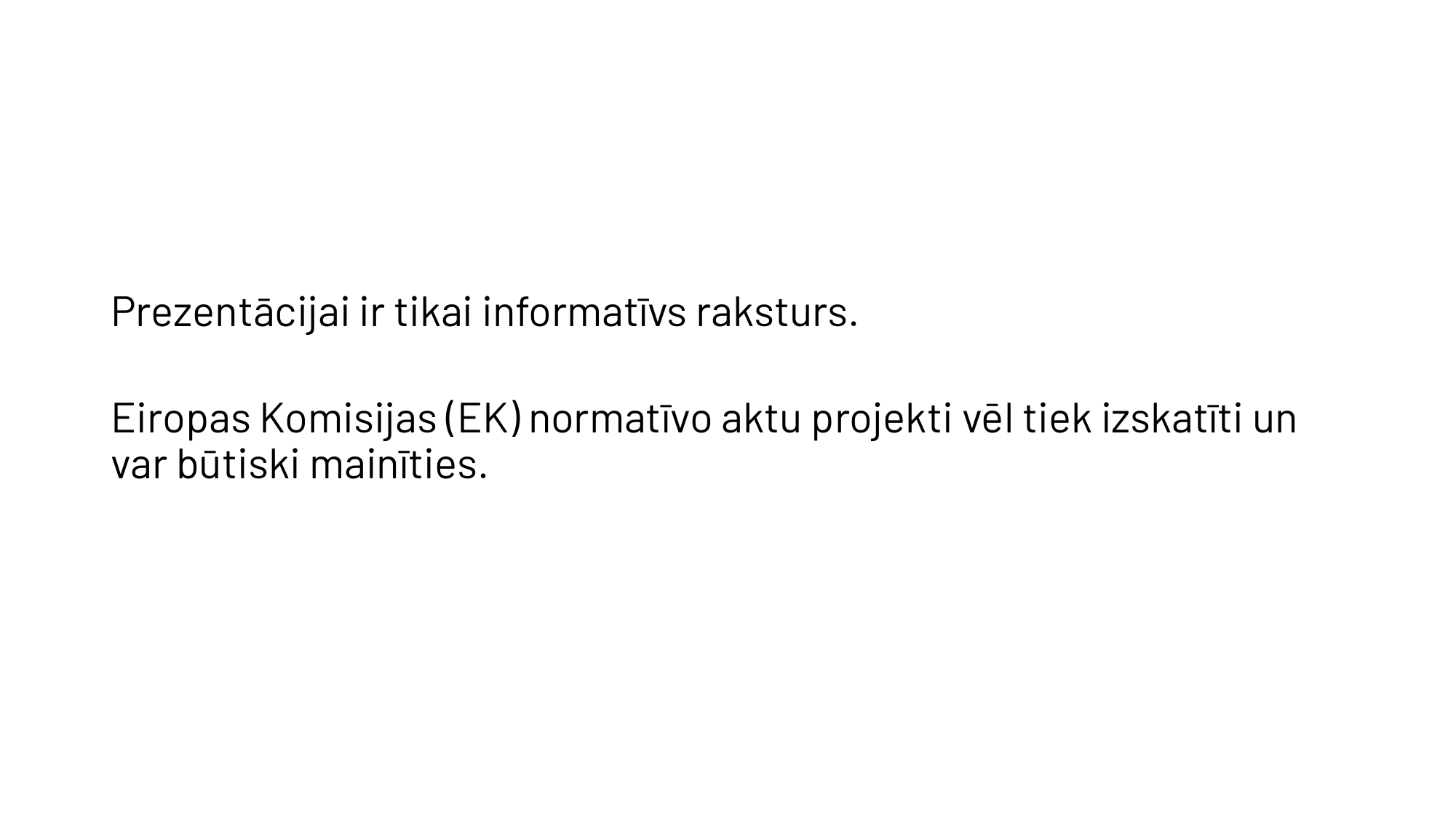

#

Prezentācijai ir tikai informatīvs raksturs.
Eiropas Komisijas (EK) normatīvo aktu projekti vēl tiek izskatīti un
var būtiski mainīties.